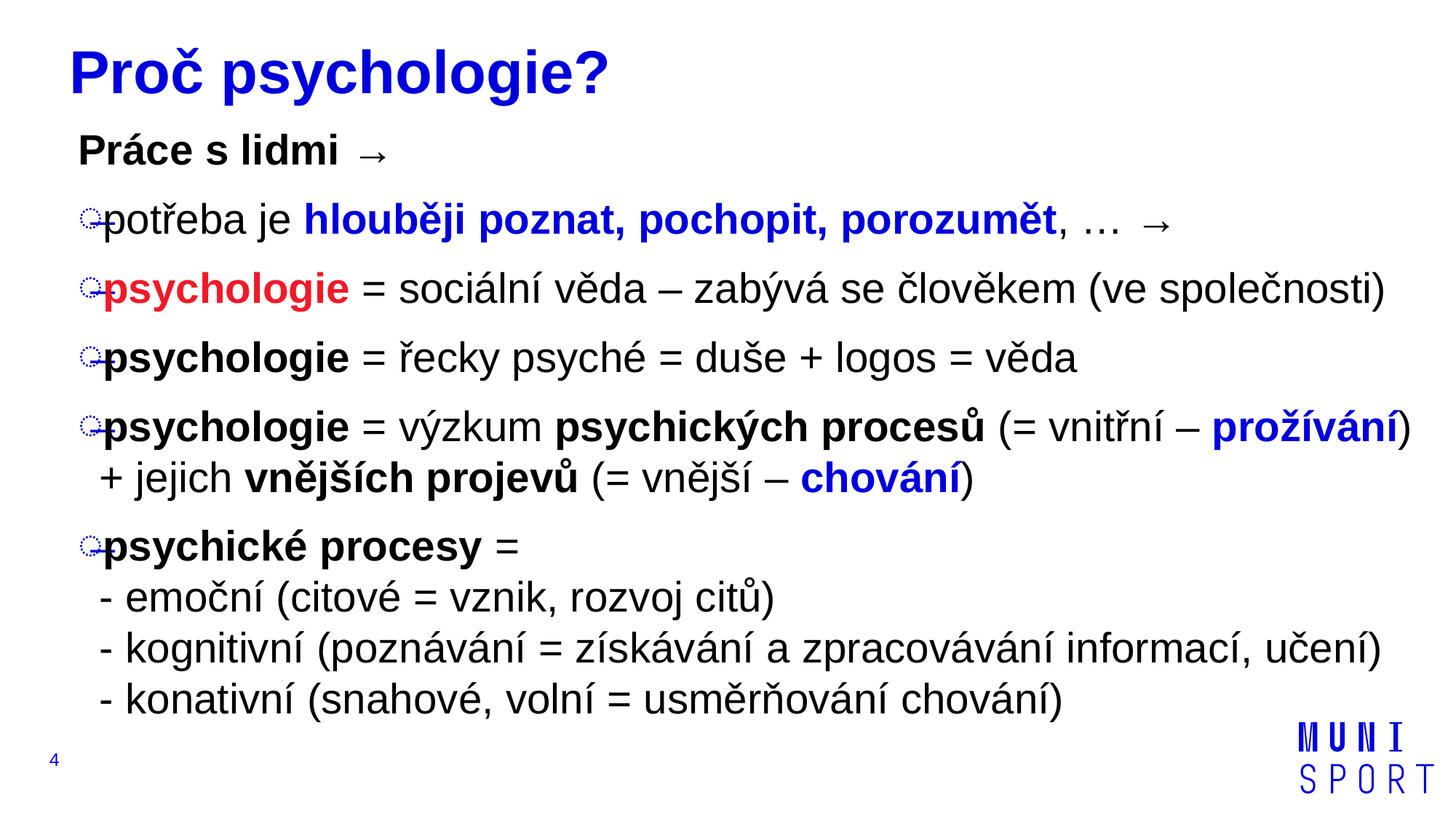

# Proč psychologie?
Práce s lidmi →
potřeba je hlouběji poznat, pochopit, porozumět, … →
psychologie = sociální věda – zabývá se člověkem (ve společnosti)
psychologie = řecky psyché = duše + logos = věda
psychologie = výzkum psychických procesů (= vnitřní – prožívání) + jejich vnějších projevů (= vnější – chování)
psychické procesy =
- emoční (citové = vznik, rozvoj citů)
- kognitivní (poznávání = získávání a zpracovávání informací, učení)
- konativní (snahové, volní = usměrňování chování)

4